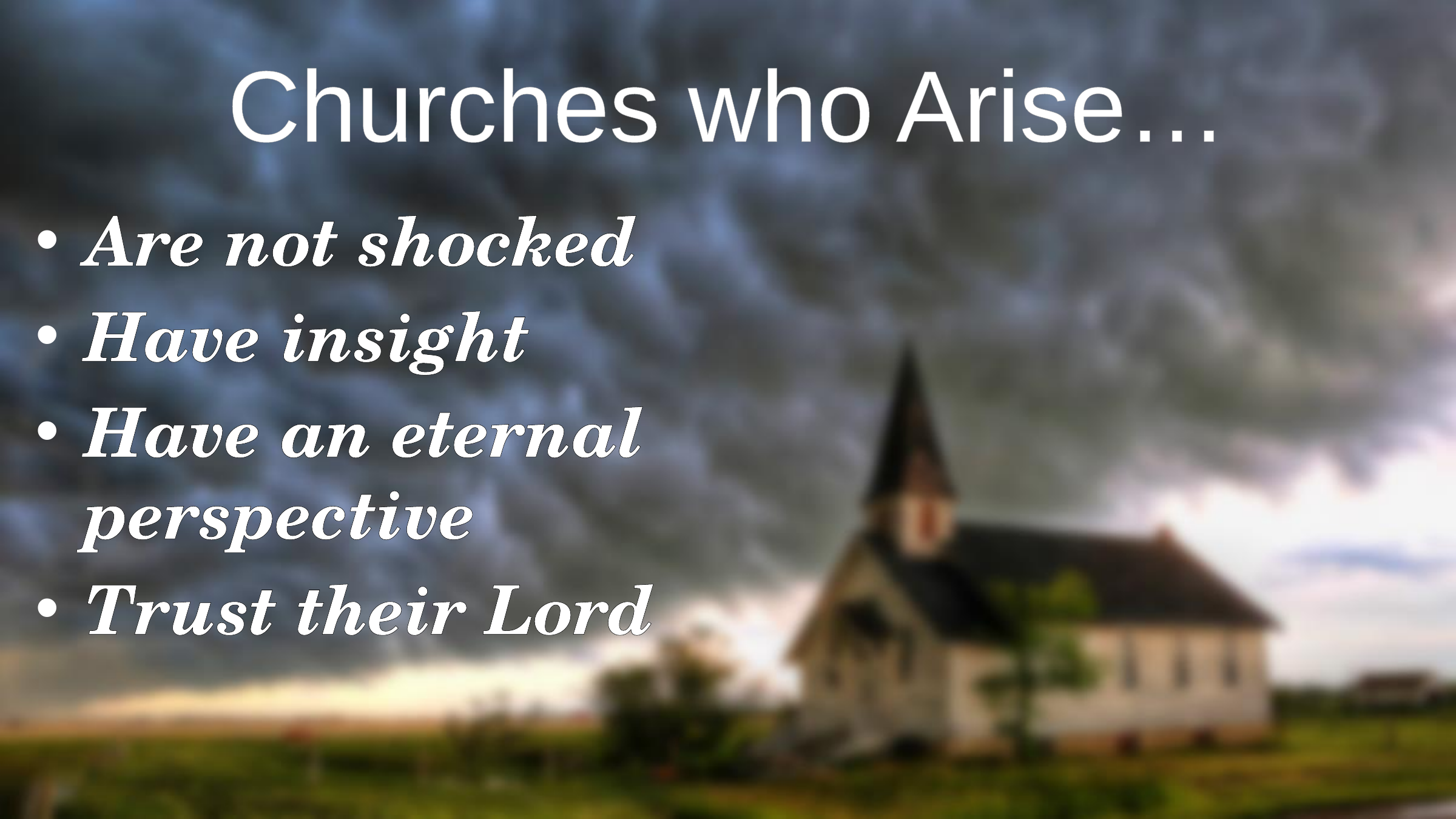

# Churches who Arise…
Are not shocked
Have insight
Have an eternal perspective
Trust their Lord